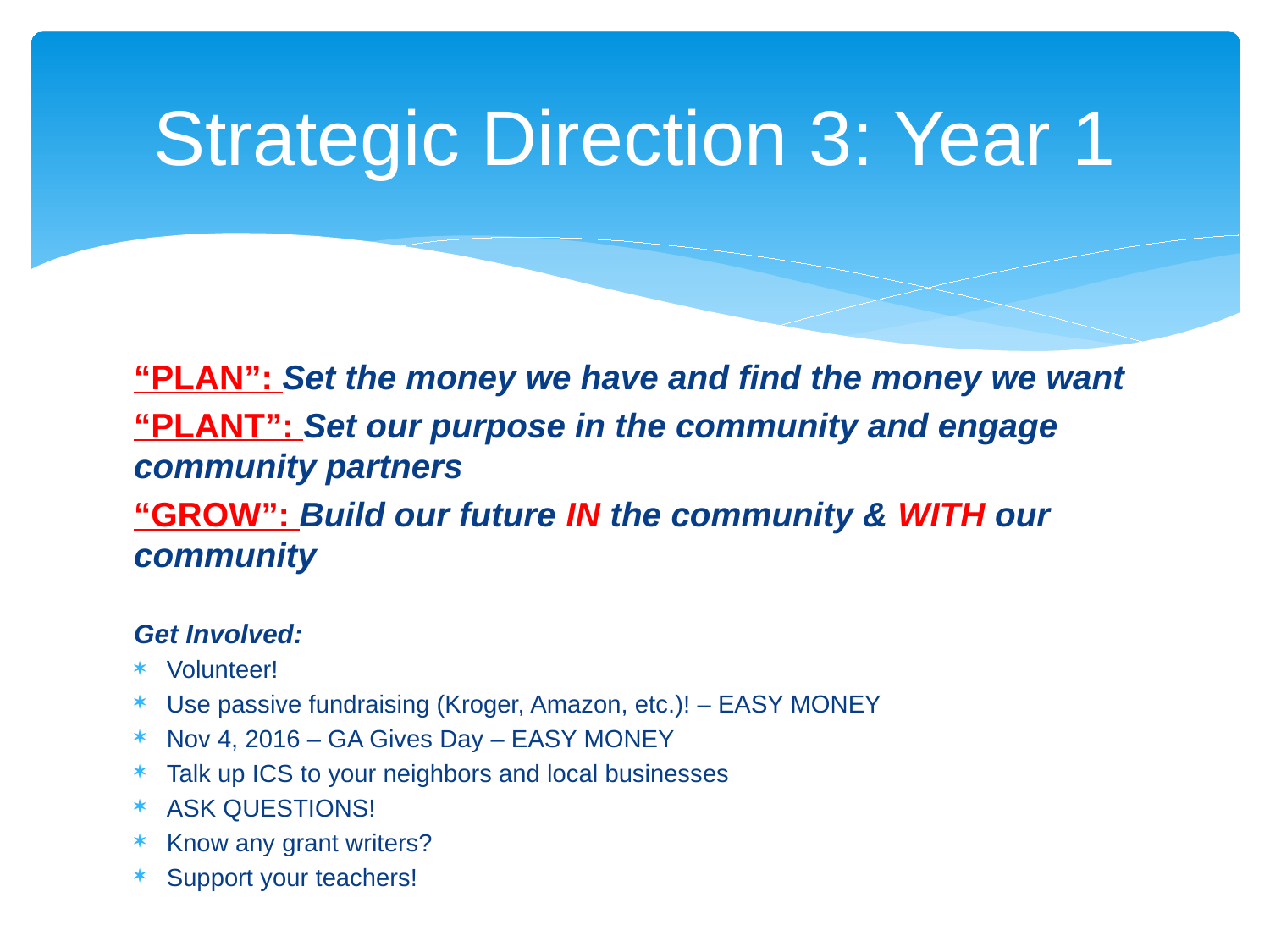

# Strategic Direction 3: Year 1
“PLAN”: Set the money we have and find the money we want
“PLANT”: Set our purpose in the community and engage community partners
“GROW”: Build our future IN the community & WITH our community

Get Involved:
Volunteer!
Use passive fundraising (Kroger, Amazon, etc.)! – EASY MONEY
Nov 4, 2016 – GA Gives Day – EASY MONEY
Talk up ICS to your neighbors and local businesses
ASK QUESTIONS!
Know any grant writers?
Support your teachers!